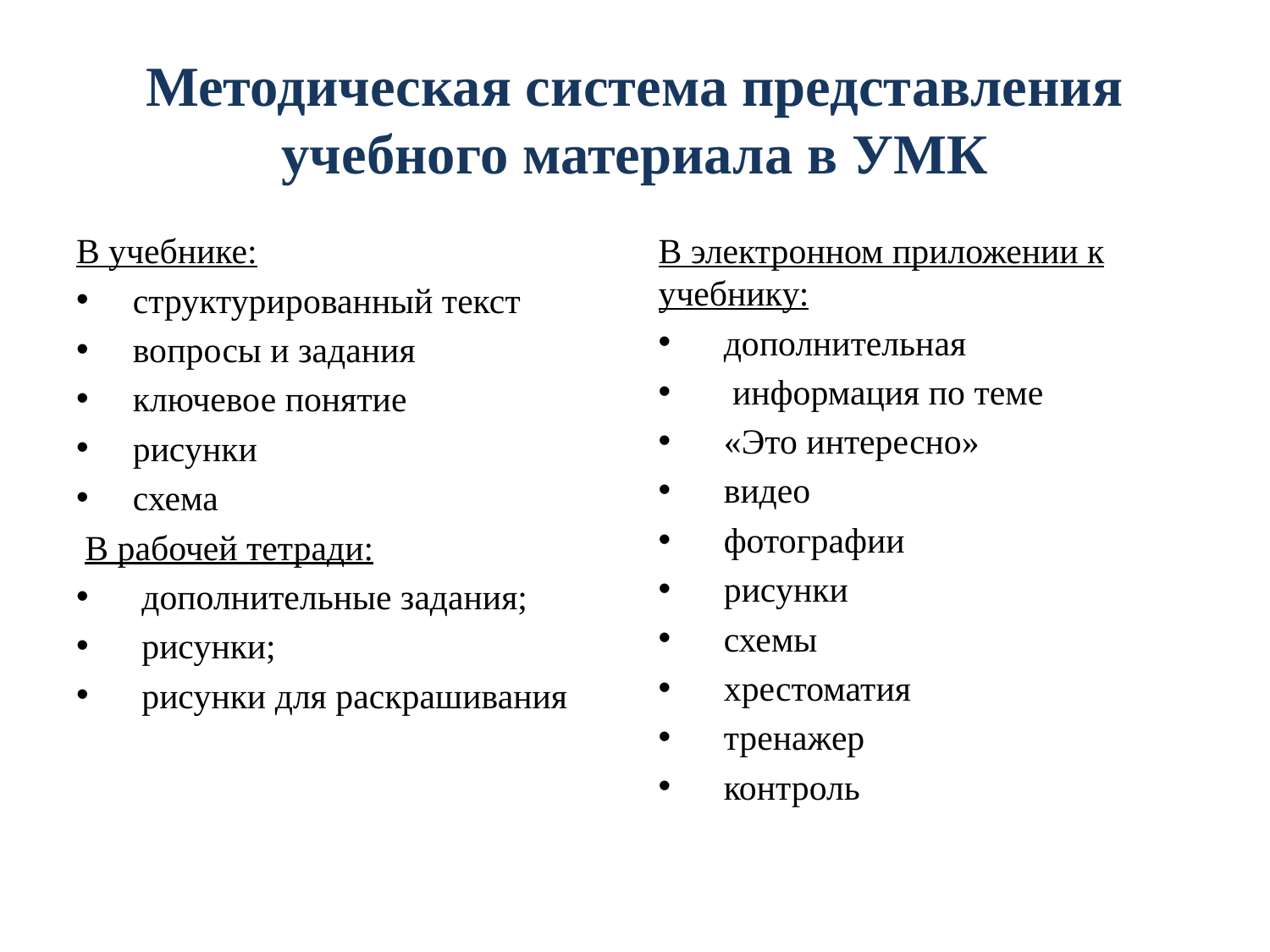

# Методическая система представления учебного материала в УМК
В учебнике:
 структурированный текст
 вопросы и задания
 ключевое понятие
 рисунки
 схема
 В рабочей тетради:
  дополнительные задания;
  рисунки;
  рисунки для раскрашивания
В электронном приложении к учебнику:
  дополнительная
   информация по теме
  «Это интересно»
  видео
  фотографии
  рисунки
  схемы
  хрестоматия
  тренажер
  контроль